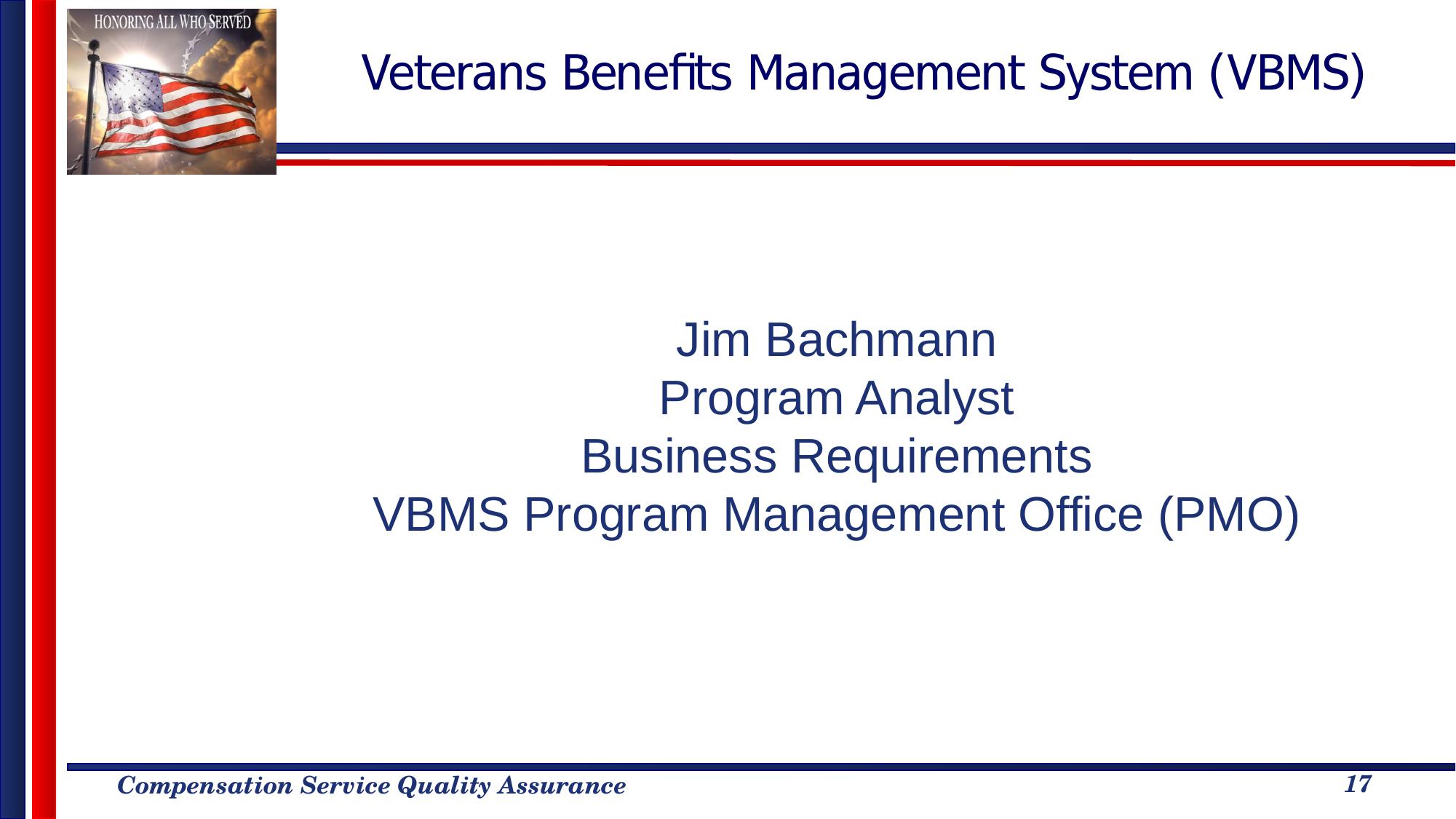

# Veterans Benefits Management System (VBMS)
Jim Bachmann
Program Analyst
Business Requirements
VBMS Program Management Office (PMO)
17